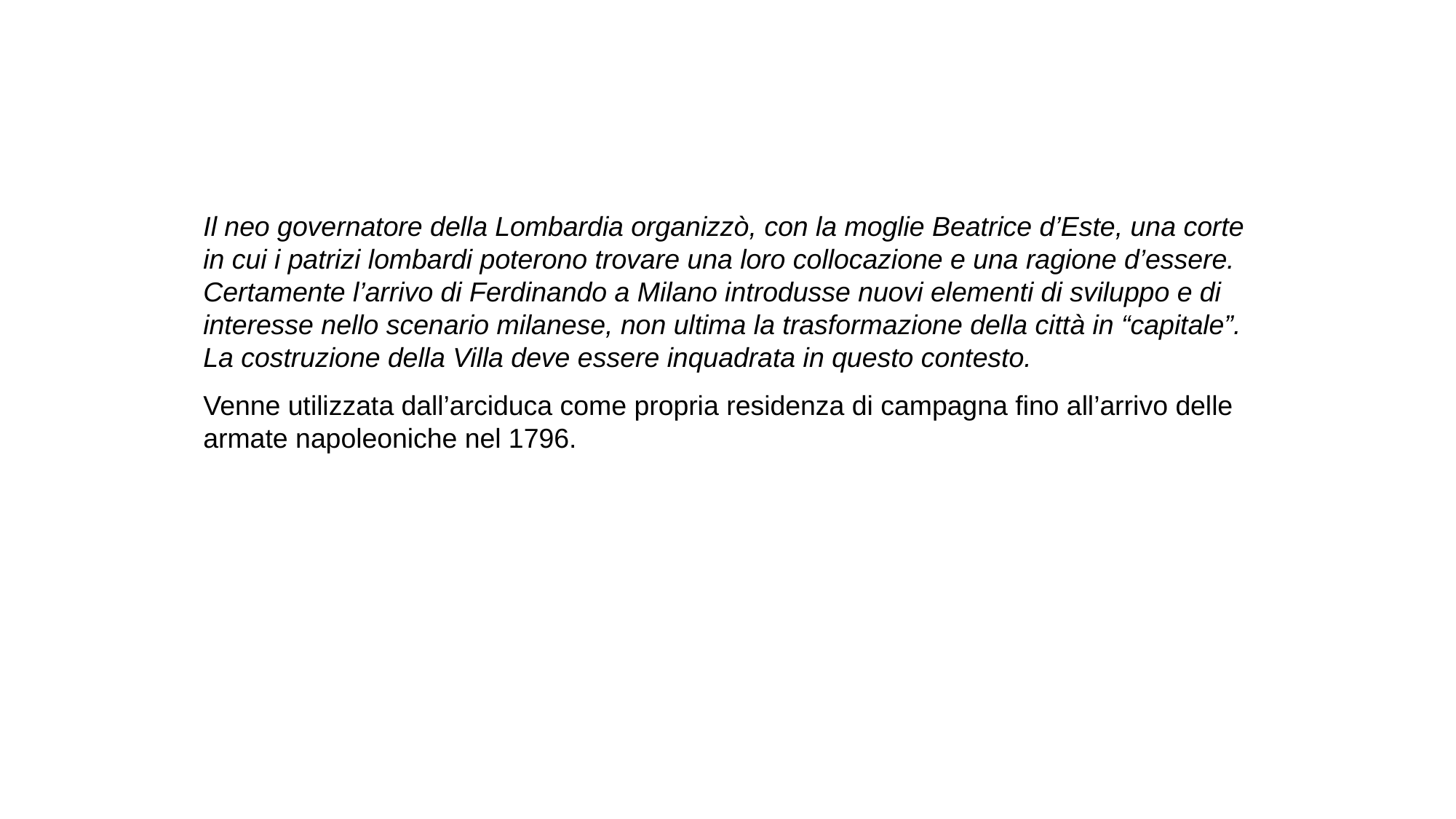

Il neo governatore della Lombardia organizzò, con la moglie Beatrice d’Este, una corte in cui i patrizi lombardi poterono trovare una loro collocazione e una ragione d’essere. Certamente l’arrivo di Ferdinando a Milano introdusse nuovi elementi di sviluppo e di interesse nello scenario milanese, non ultima la trasformazione della città in “capitale”. La costruzione della Villa deve essere inquadrata in questo contesto.
Venne utilizzata dall’arciduca come propria residenza di campagna fino all’arrivo delle armate napoleoniche nel 1796.